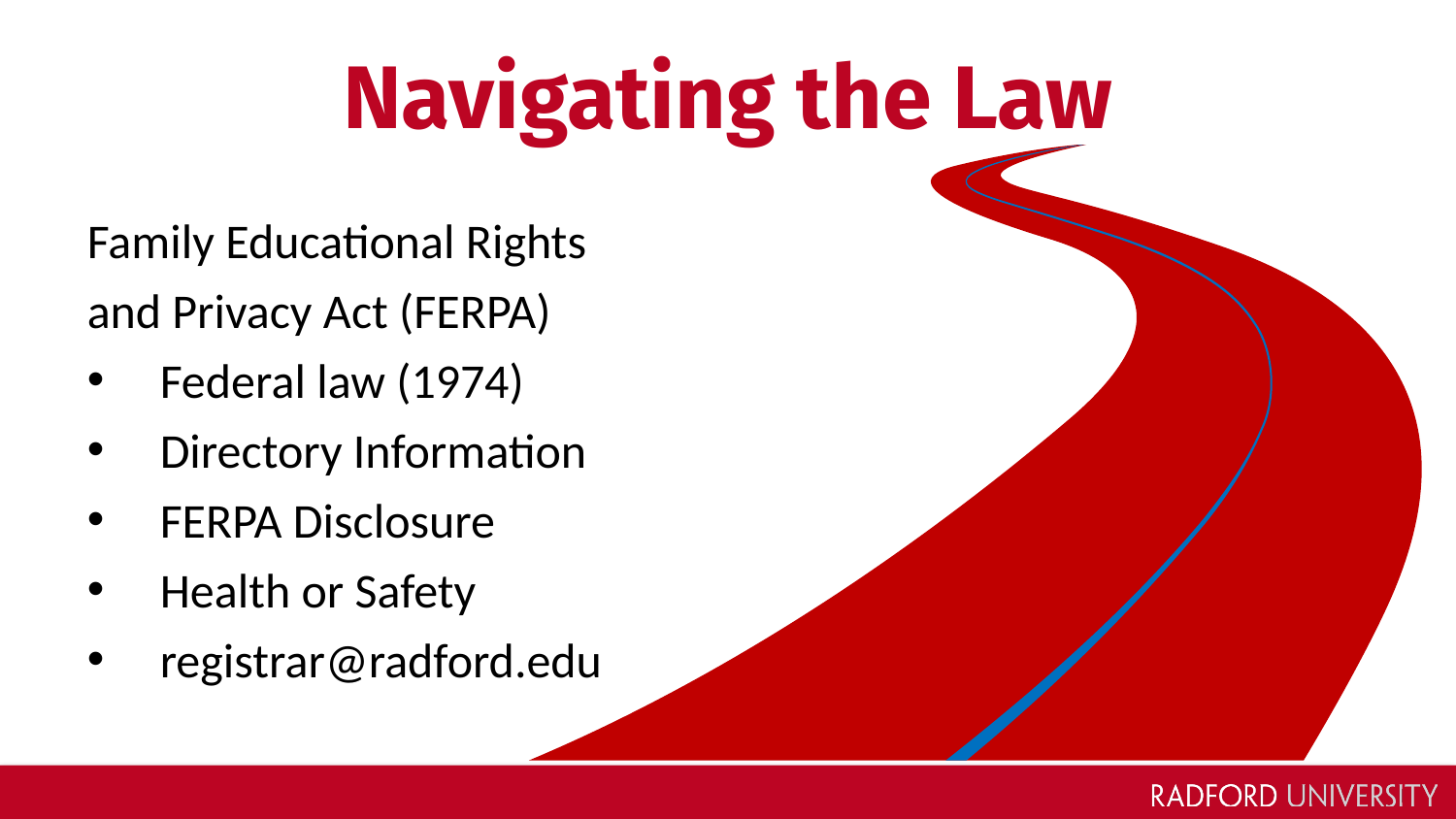

# Navigating the Law

Family Educational Rights
and Privacy Act (FERPA)
Federal law (1974)
Directory Information
FERPA Disclosure
Health or Safety
registrar@radford.edu